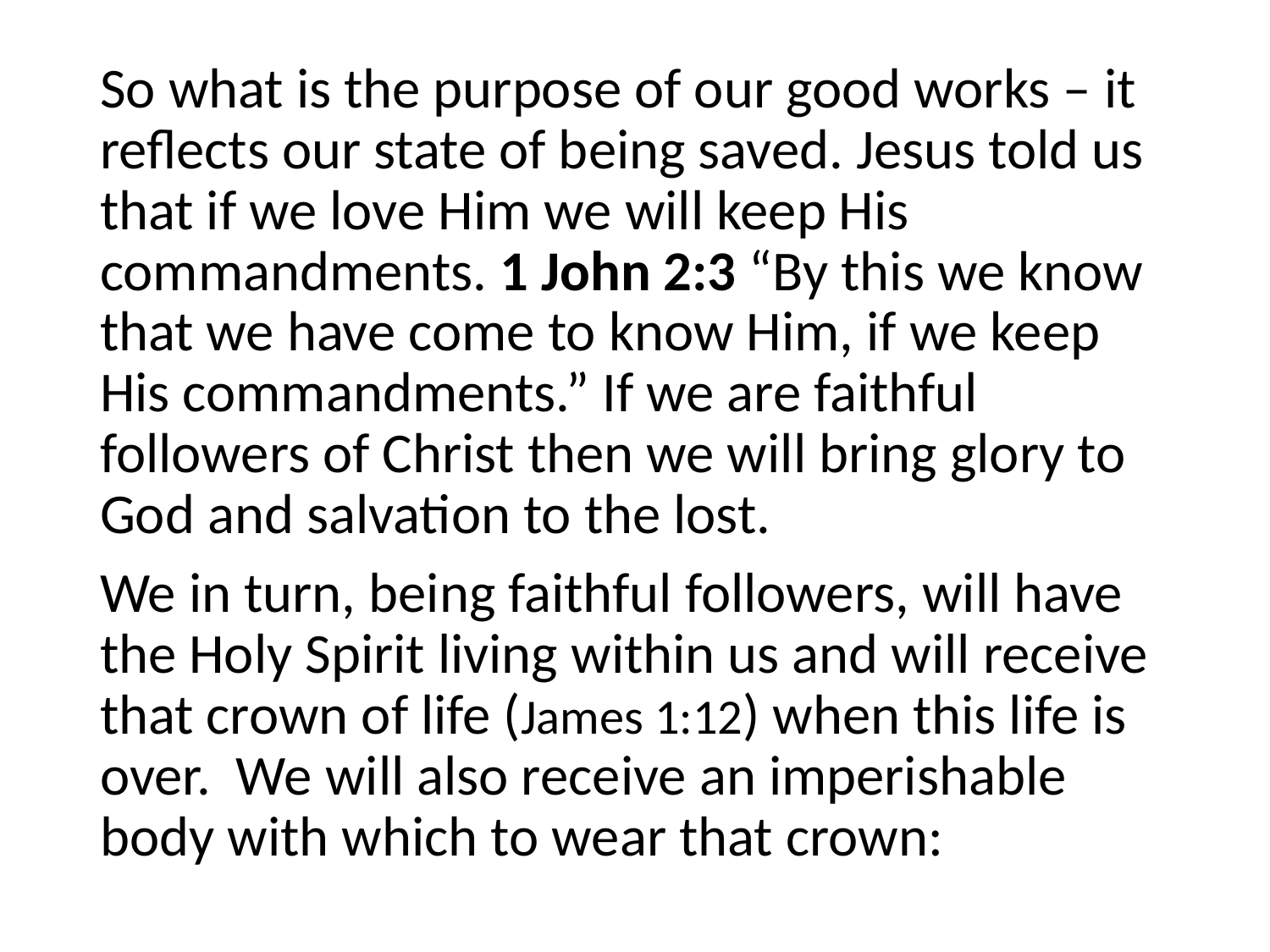

#
So what is the purpose of our good works – it reflects our state of being saved. Jesus told us that if we love Him we will keep His commandments. 1 John 2:3 “By this we know that we have come to know Him, if we keep His commandments.” If we are faithful followers of Christ then we will bring glory to God and salvation to the lost.
We in turn, being faithful followers, will have the Holy Spirit living within us and will receive that crown of life (James 1:12) when this life is over.  We will also receive an imperishable body with which to wear that crown: